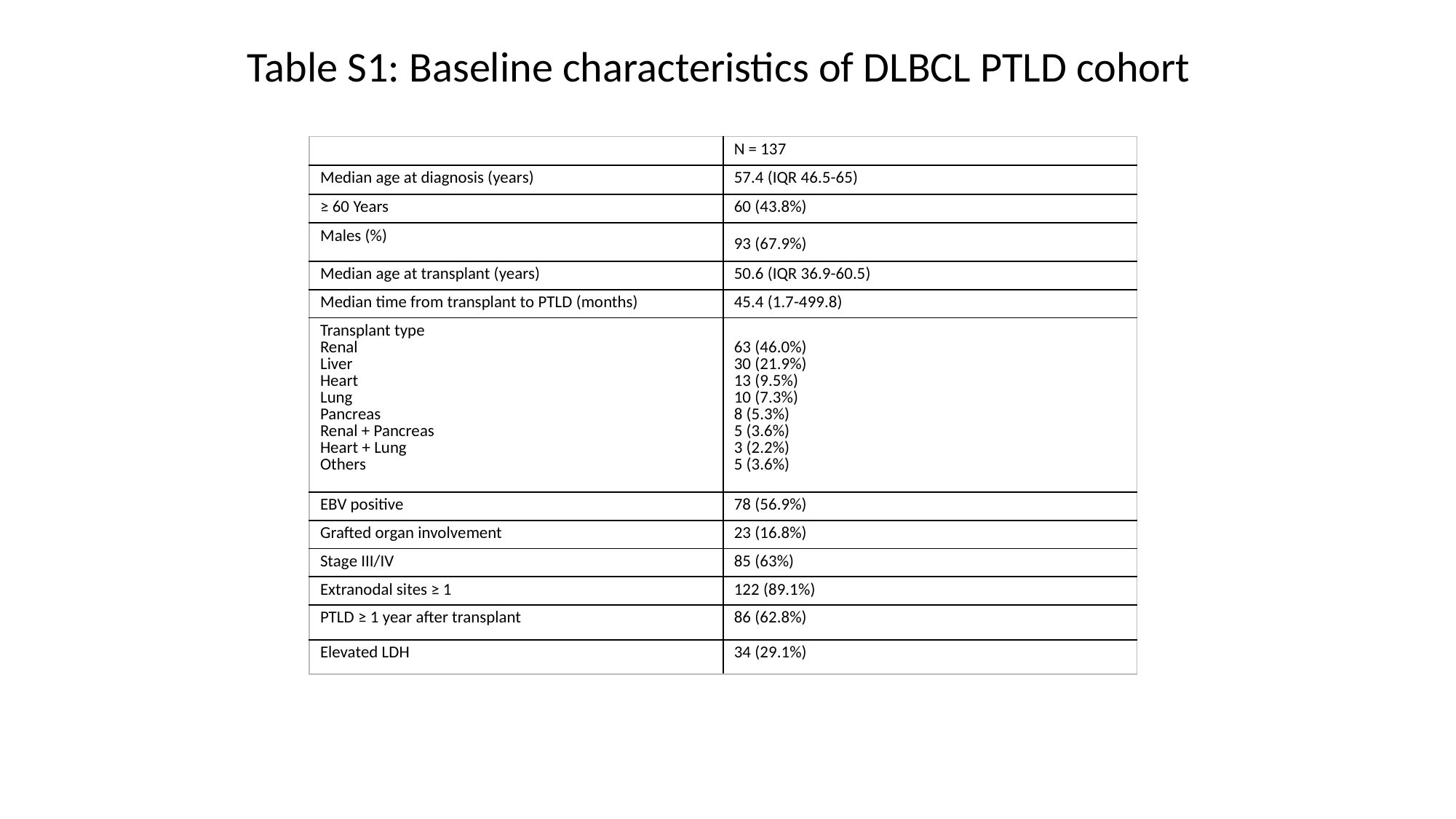

# Table S1: Baseline characteristics of DLBCL PTLD cohort
|  | N = 137 |
| --- | --- |
| Median age at diagnosis (years) | 57.4 (IQR 46.5-65) |
| ≥ 60 Years | 60 (43.8%) |
| Males (%) | 93 (67.9%) |
| Median age at transplant (years) | 50.6 (IQR 36.9-60.5) |
| Median time from transplant to PTLD (months) | 45.4 (1.7-499.8) |
| Transplant type Renal Liver Heart Lung Pancreas Renal + Pancreas Heart + Lung Others | 63 (46.0%) 30 (21.9%) 13 (9.5%) 10 (7.3%) 8 (5.3%) 5 (3.6%) 3 (2.2%) 5 (3.6%) |
| EBV positive | 78 (56.9%) |
| Grafted organ involvement | 23 (16.8%) |
| Stage III/IV | 85 (63%) |
| Extranodal sites ≥ 1 | 122 (89.1%) |
| PTLD ≥ 1 year after transplant | 86 (62.8%) |
| Elevated LDH | 34 (29.1%) |